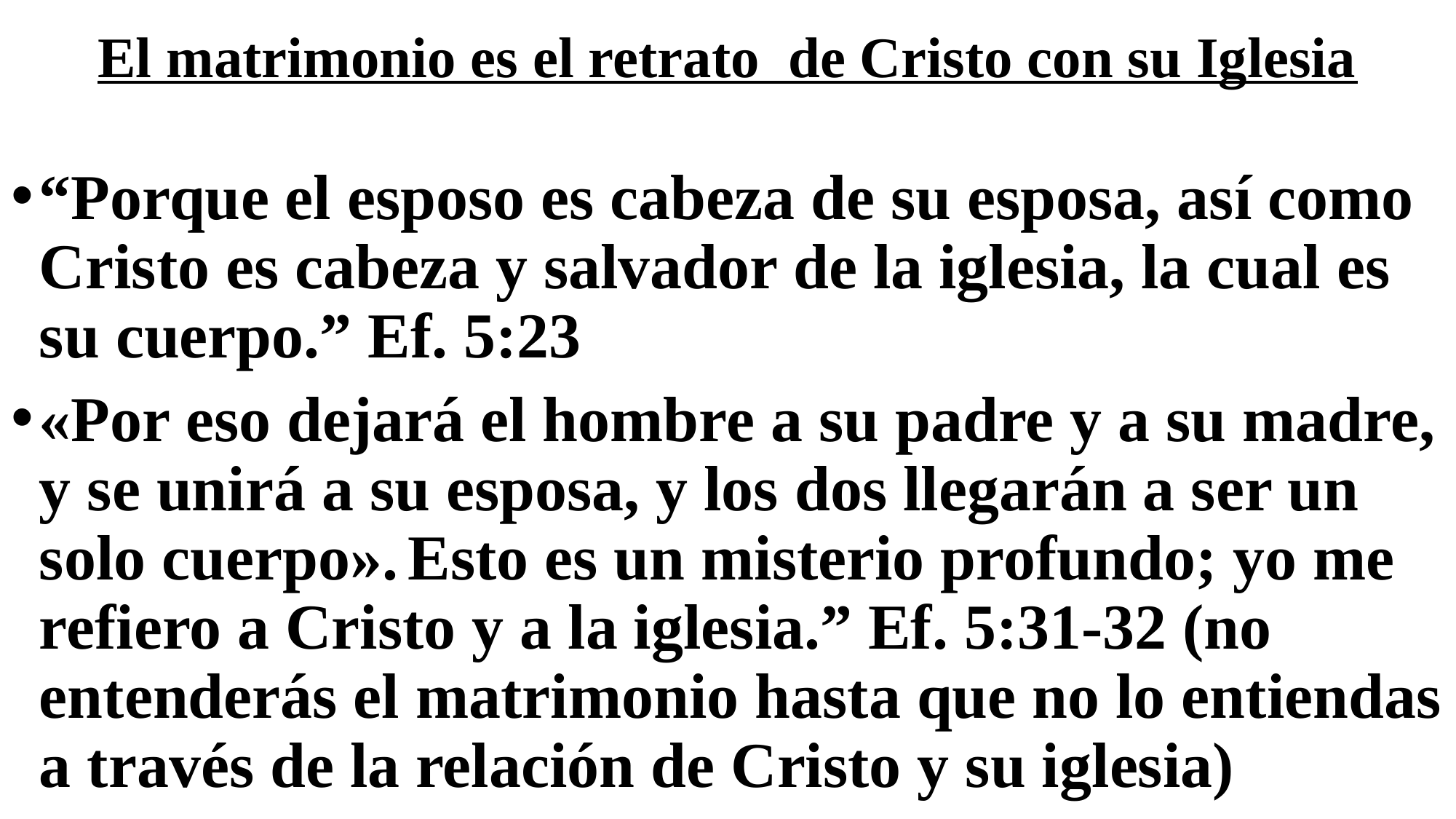

# El matrimonio es el retrato  de Cristo con su Iglesia
“Porque el esposo es cabeza de su esposa, así como Cristo es cabeza y salvador de la iglesia, la cual es su cuerpo.” Ef. 5:23
«Por eso dejará el hombre a su padre y a su madre, y se unirá a su esposa, y los dos llegarán a ser un solo cuerpo». Esto es un misterio profundo; yo me refiero a Cristo y a la iglesia.” Ef. 5:31-32 (no entenderás el matrimonio hasta que no lo entiendas a través de la relación de Cristo y su iglesia)